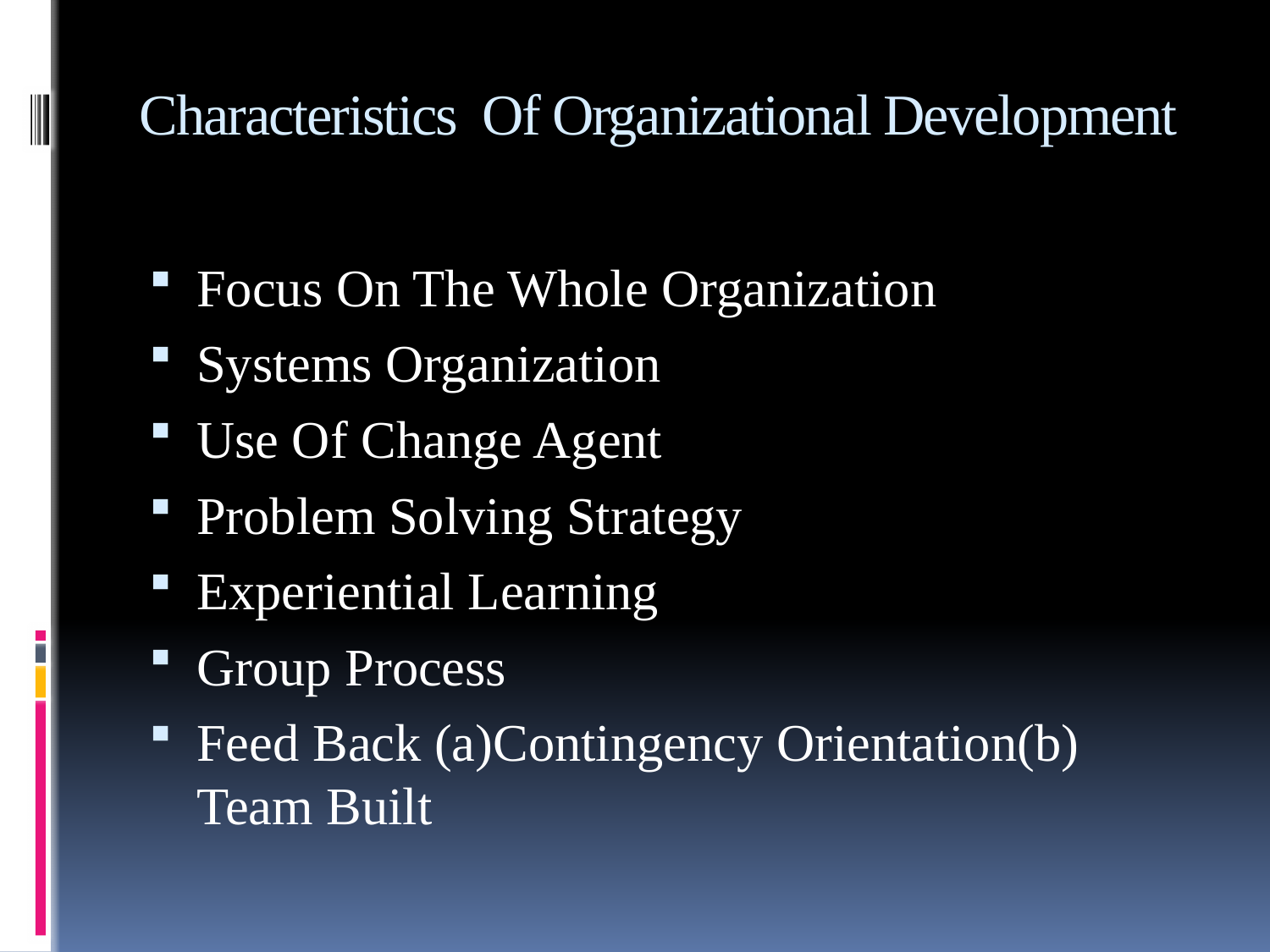

# Characteristics  Of Organizational Development
Focus On The Whole Organization
Systems Organization
Use Of Change Agent
Problem Solving Strategy
Experiential Learning
Group Process
Feed Back (a)Contingency Orientation(b) Team Built